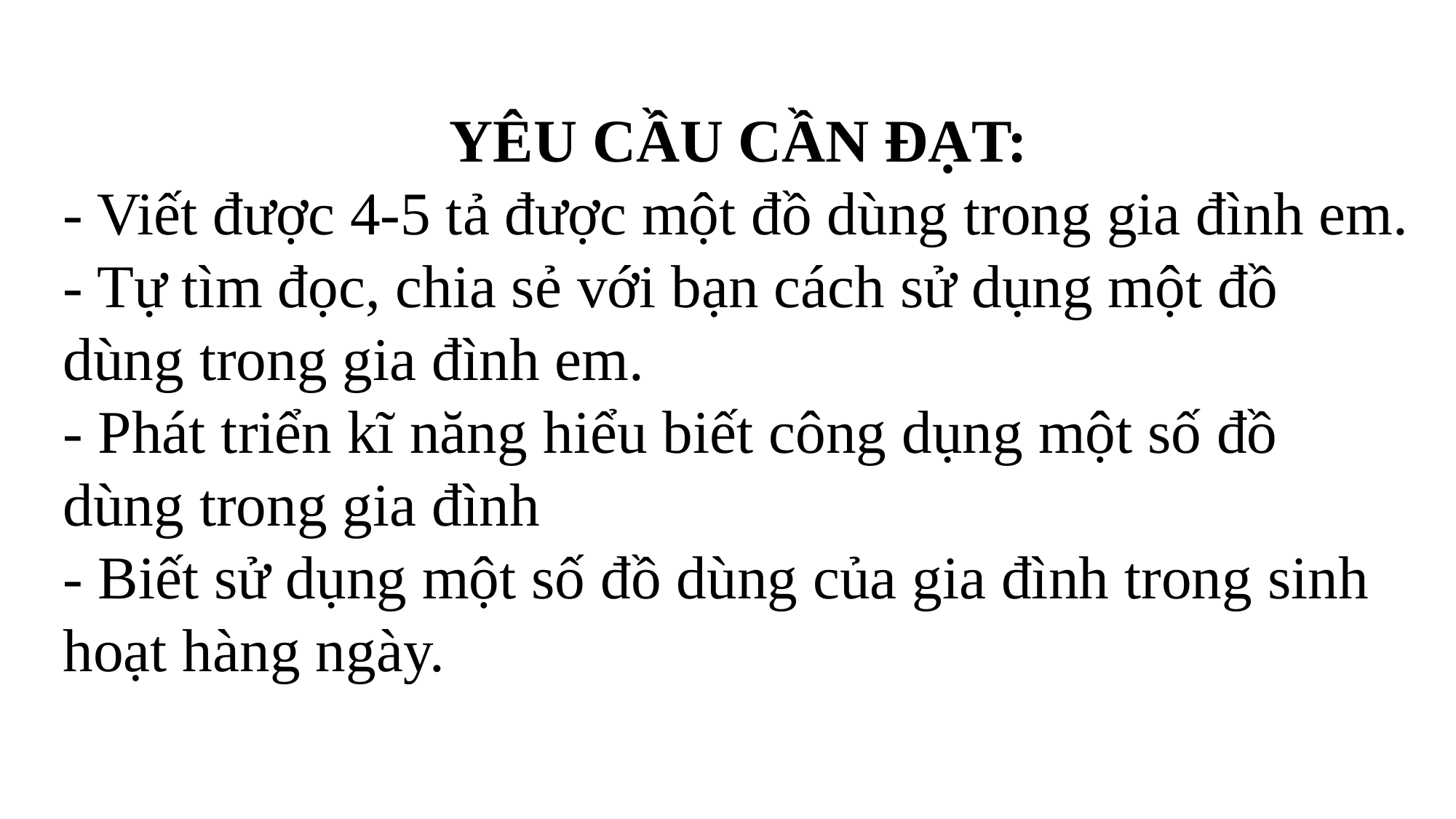

YÊU CẦU CẦN ĐẠT:
- Viết được 4-5 tả được một đồ dùng trong gia đình em.
- Tự tìm đọc, chia sẻ với bạn cách sử dụng một đồ dùng trong gia đình em.
- Phát triển kĩ năng hiểu biết công dụng một số đồ dùng trong gia đình
- Biết sử dụng một số đồ dùng của gia đình trong sinh hoạt hàng ngày.